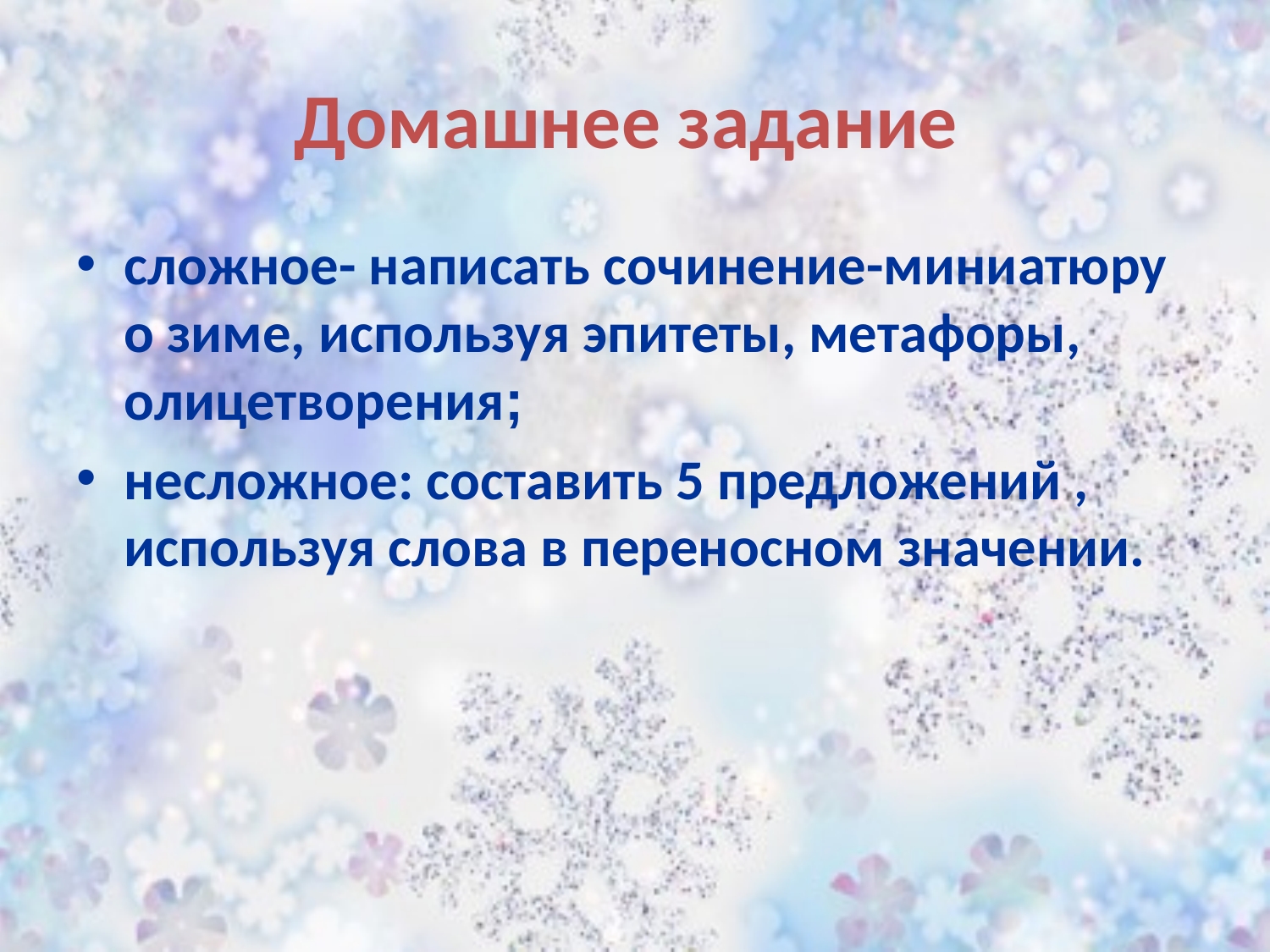

Домашнее задание
сложное- написать сочинение-миниатюру о зиме, используя эпитеты, метафоры, олицетворения;
несложное: составить 5 предложений , используя слова в переносном значении.